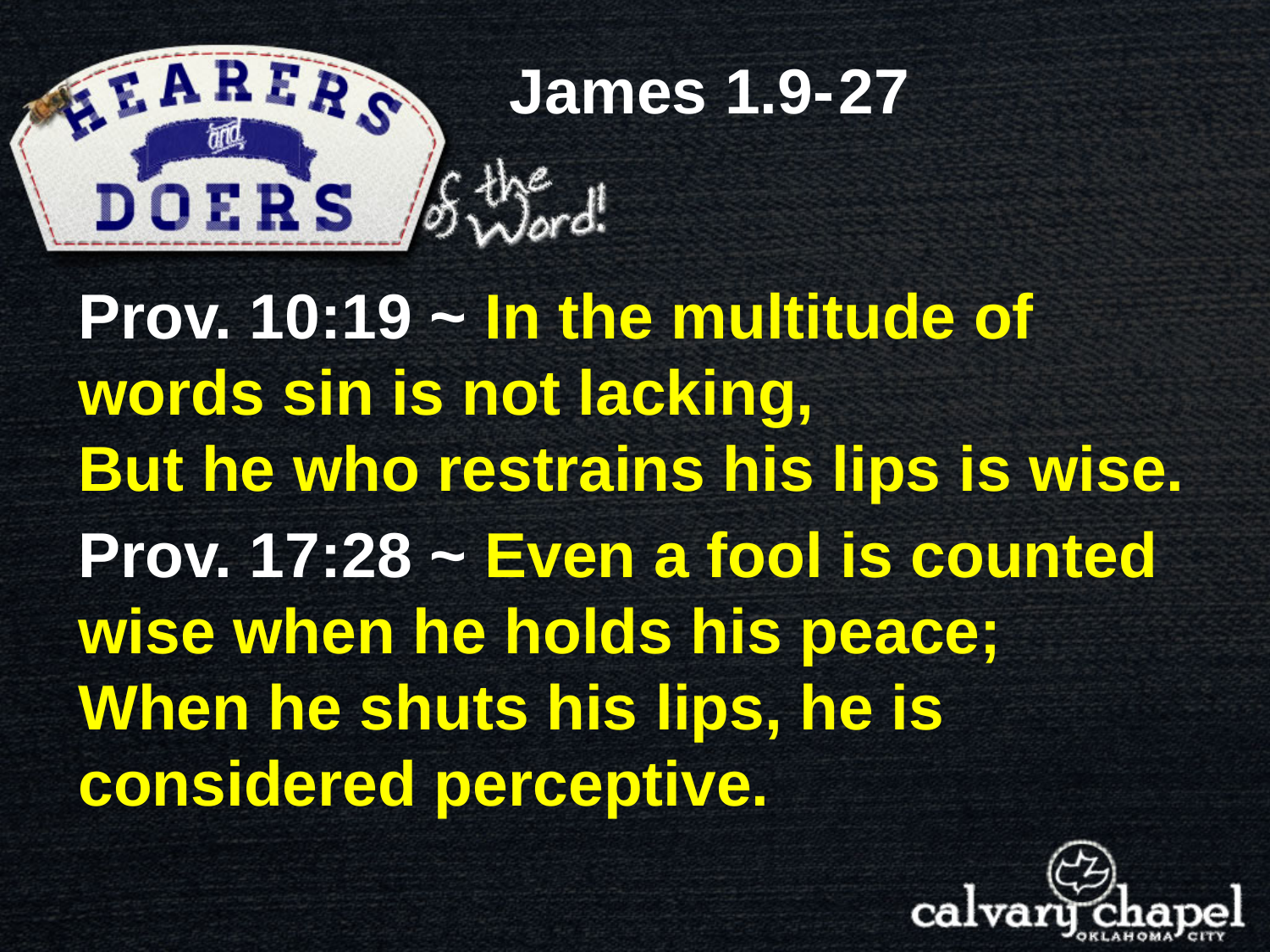

James 1.9- 27
Prov. 10:19 ~ In the multitude of words sin is not lacking,
But he who restrains his lips is wise.
Prov. 17:28 ~ Even a fool is counted wise when he holds his peace;
When he shuts his lips, he is considered perceptive.